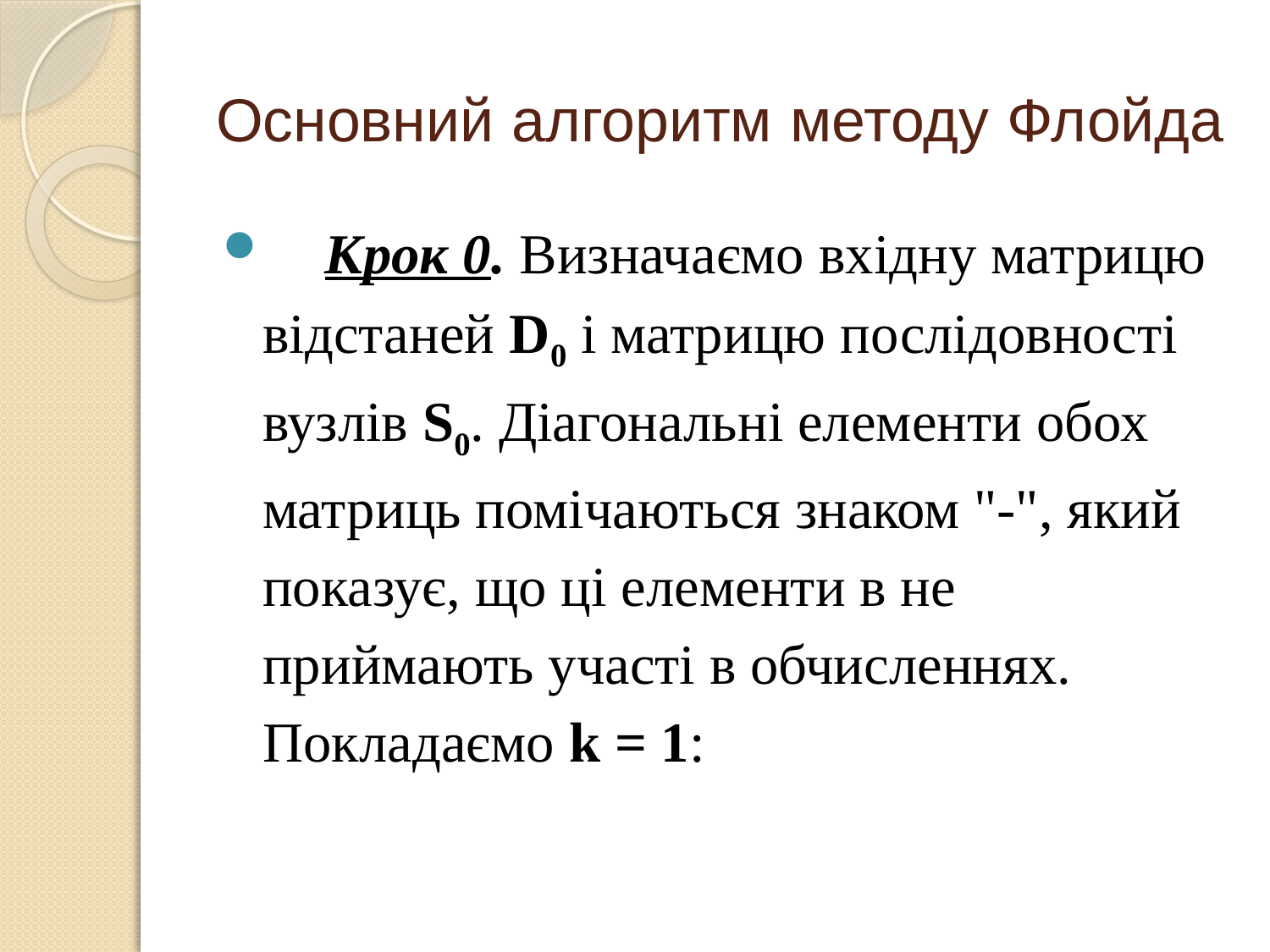

# Основний алгоритм методу Флойда
    Крок 0. Визначаємо вхідну матрицю відстаней D0 і матрицю послідовності вузлів S0. Діагональні елементи обох матриць помічаються знаком "-", який показує, що ці елементи в не приймають участі в обчисленнях. Покладаємо k = 1: